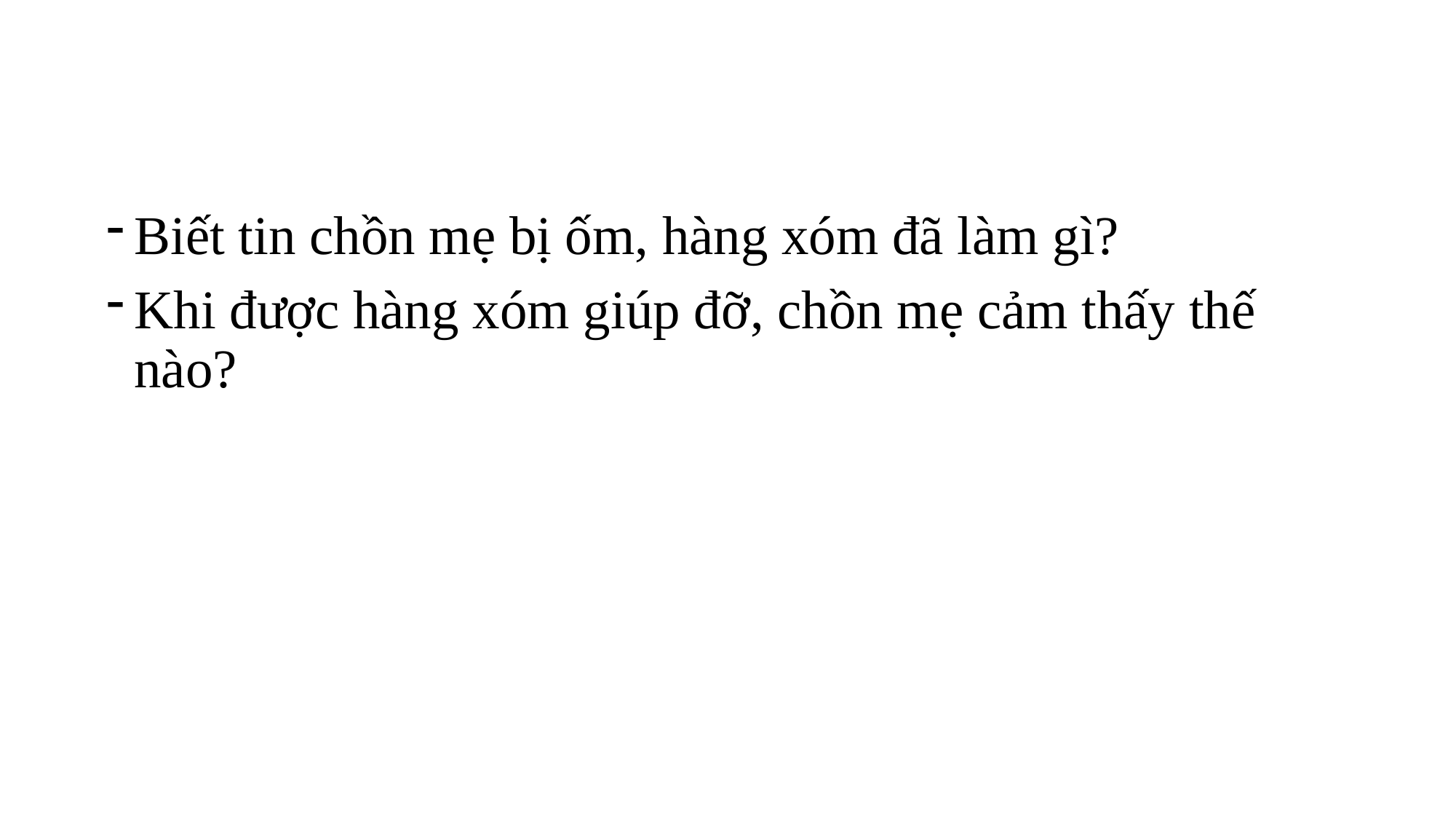

#
Biết tin chồn mẹ bị ốm, hàng xóm đã làm gì?
Khi được hàng xóm giúp đỡ, chồn mẹ cảm thấy thế nào?